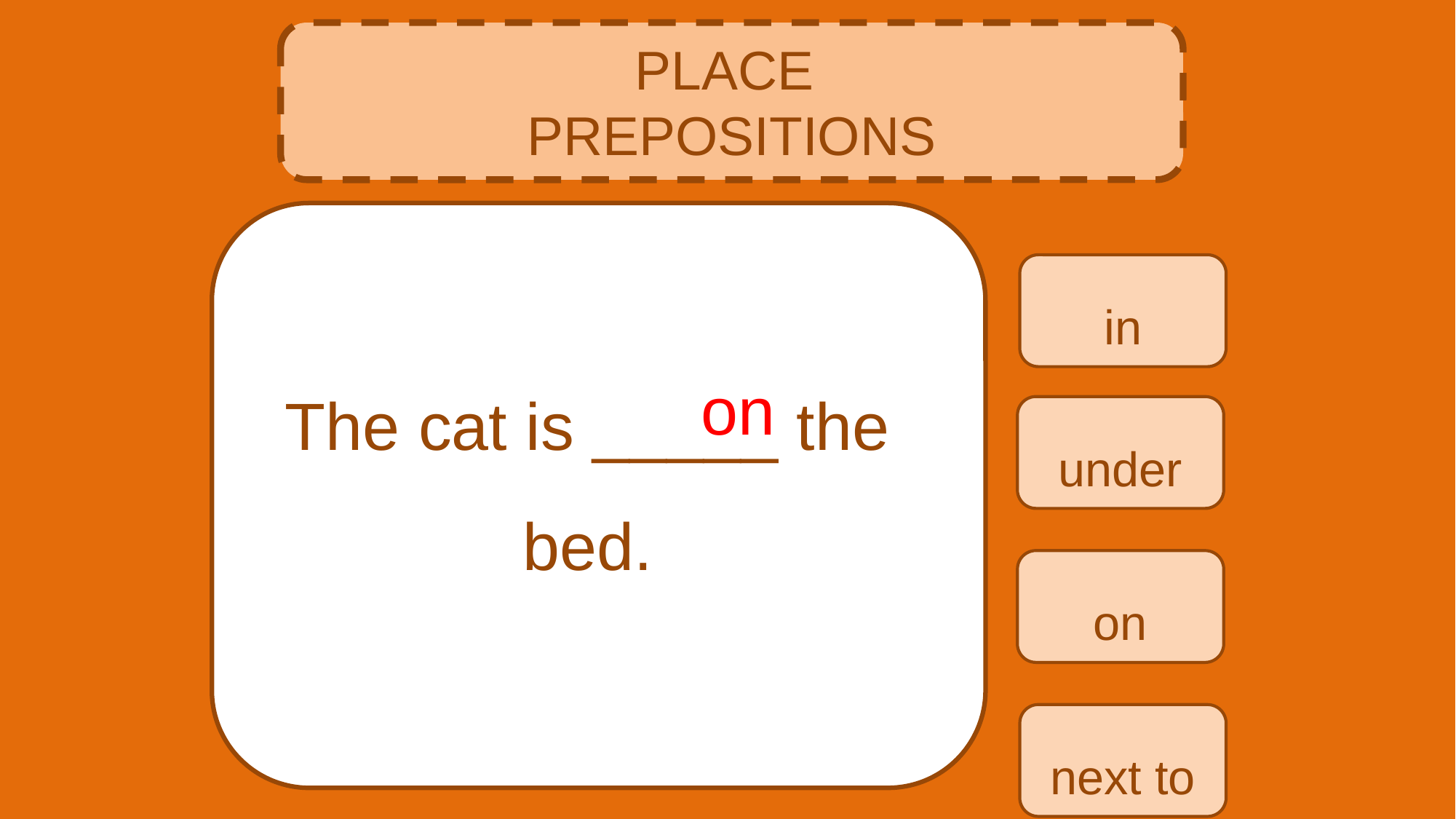

PLACE
PREPOSITIONS

in
on
The cat is _____ the bed.
under
on
next to